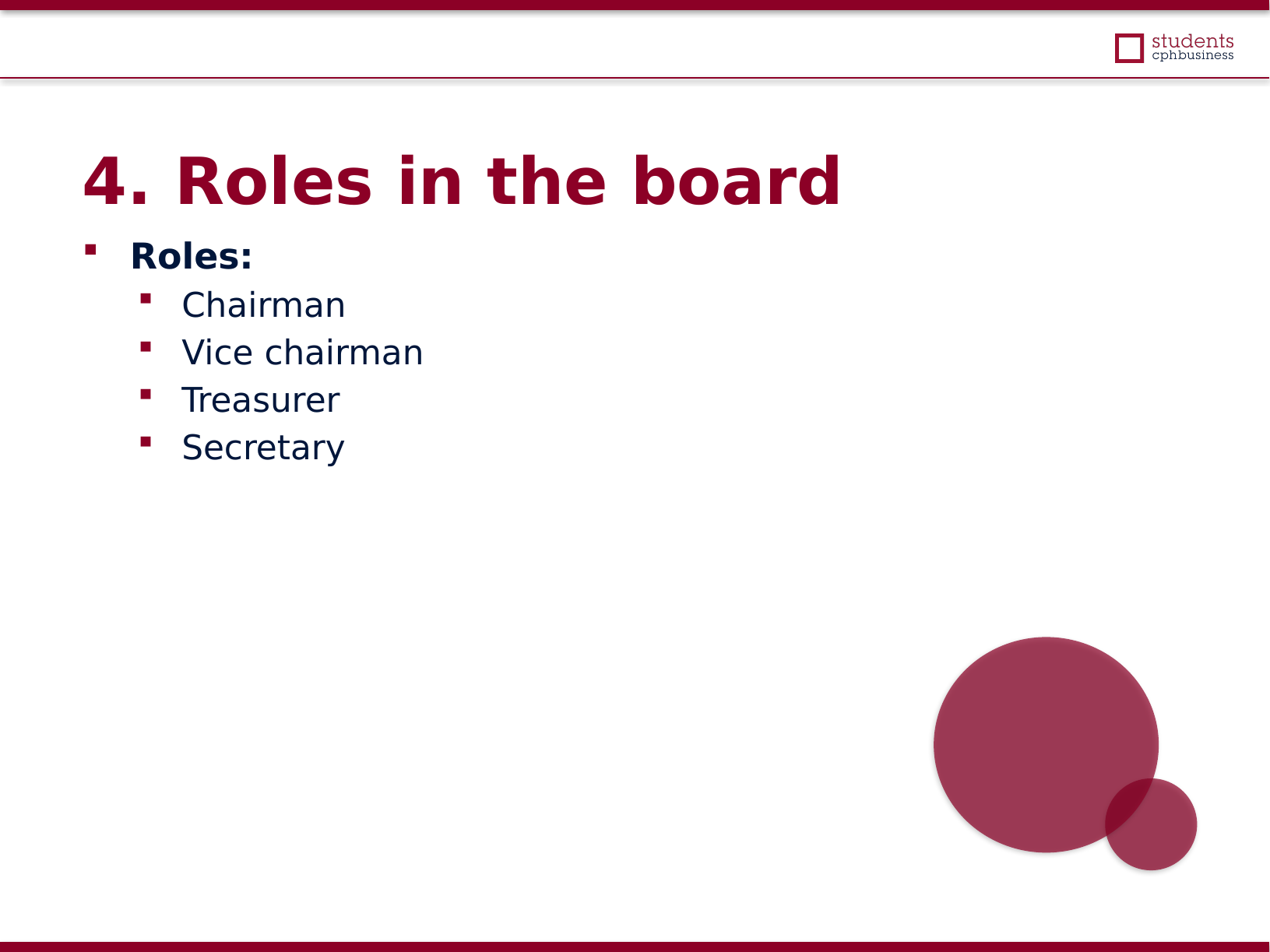

4. Roles in the board

Roles:
Chairman
Vice chairman
Treasurer
Secretary